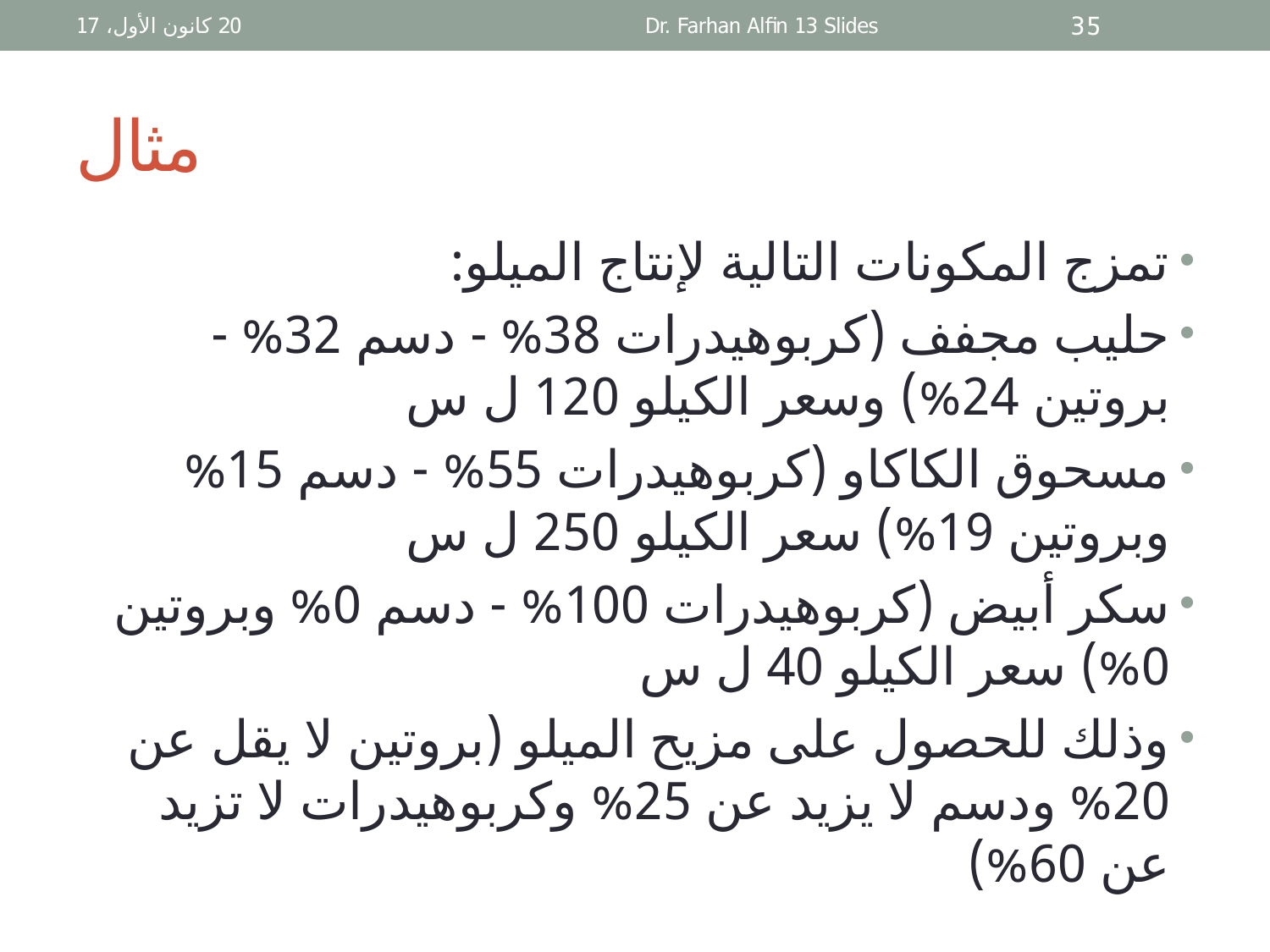

20 كانون الأول، 17
Dr. Farhan Alfin 13 Slides
35
# مثال
تمزج المكونات التالية لإنتاج الميلو:
حليب مجفف (كربوهيدرات 38% - دسم 32% - بروتين 24%) وسعر الكيلو 120 ل س
مسحوق الكاكاو (كربوهيدرات 55% - دسم 15% وبروتين 19%) سعر الكيلو 250 ل س
سكر أبيض (كربوهيدرات 100% - دسم 0% وبروتين 0%) سعر الكيلو 40 ل س
وذلك للحصول على مزيح الميلو (بروتين لا يقل عن 20% ودسم لا يزيد عن 25% وكربوهيدرات لا تزيد عن 60%)